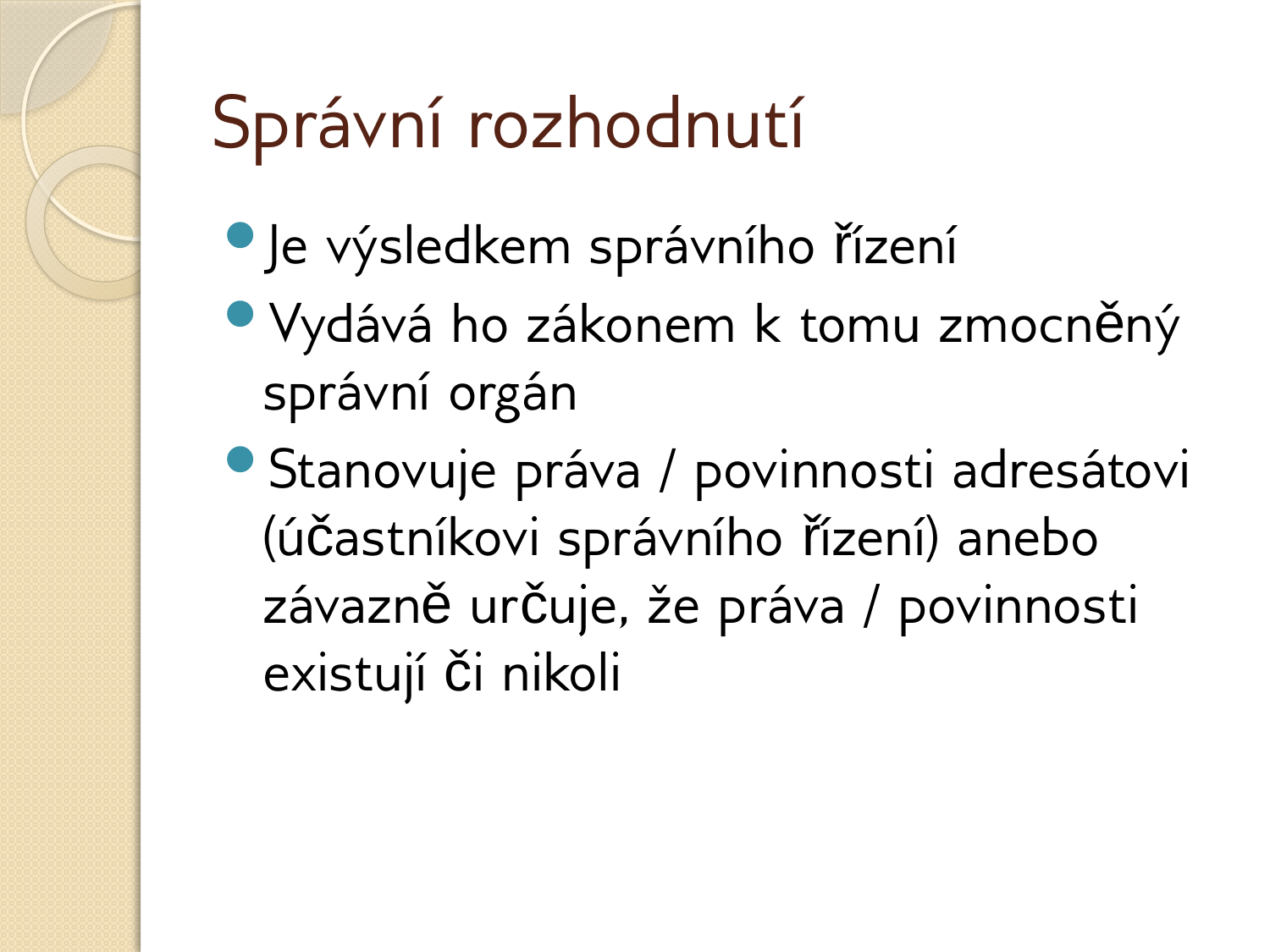

# Správní rozhodnutí
Je výsledkem správního řízení
Vydává ho zákonem k tomu zmocněný správní orgán
Stanovuje práva / povinnosti adresátovi (účastníkovi správního řízení) anebo závazně určuje, že práva / povinnosti existují či nikoli